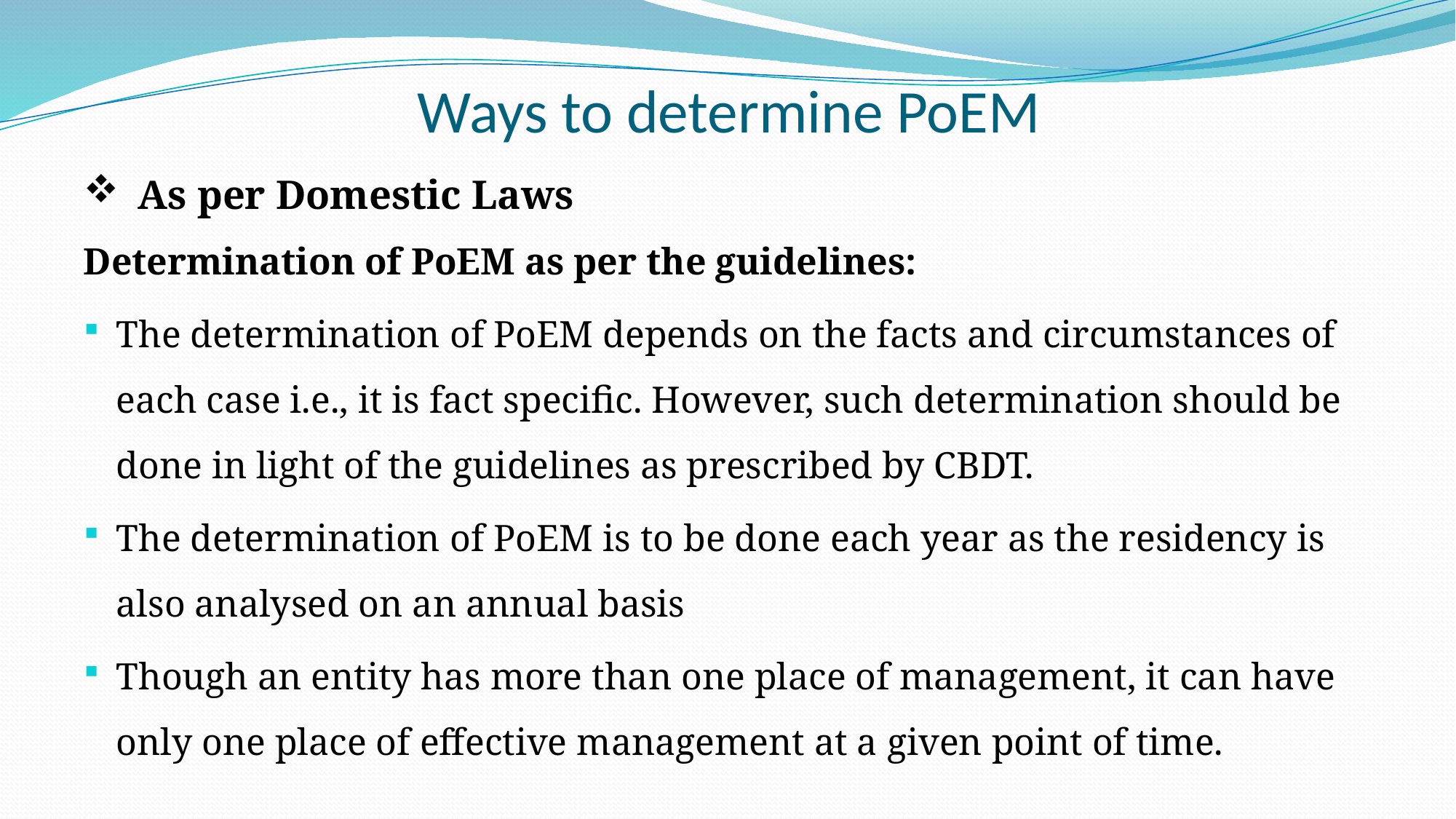

# Ways to determine PoEM
As per Domestic Laws
Determination of PoEM as per the guidelines:
The determination of PoEM depends on the facts and circumstances of each case i.e., it is fact specific. However, such determination should be done in light of the guidelines as prescribed by CBDT.
The determination of PoEM is to be done each year as the residency is also analysed on an annual basis
Though an entity has more than one place of management, it can have only one place of effective management at a given point of time.